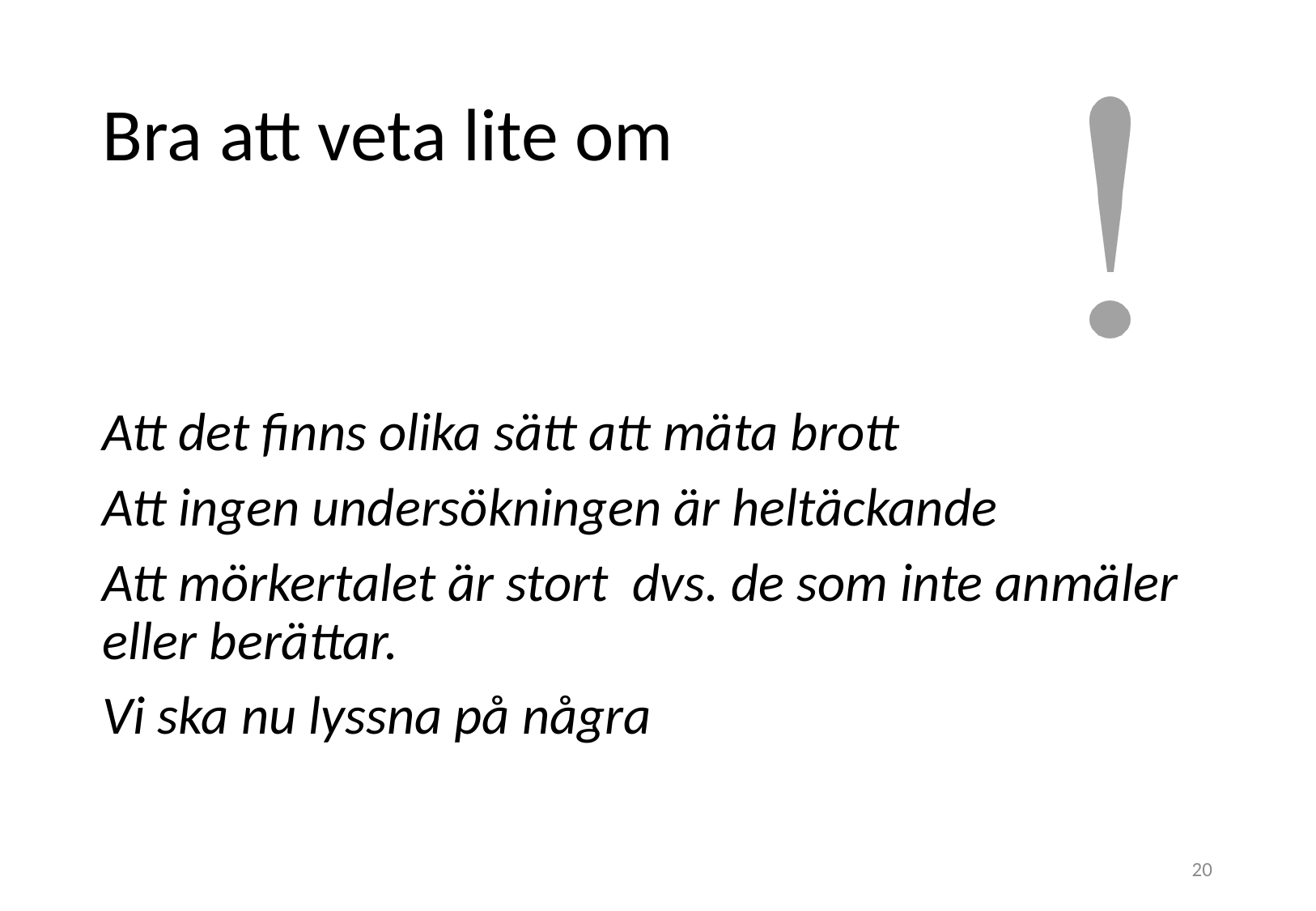

# Bra att veta lite om
Att det finns olika sätt att mäta brott
Att ingen undersökningen är heltäckande
Att mörkertalet är stort  dvs. de som inte anmäler eller berättar.
Vi ska nu lyssna på några
20